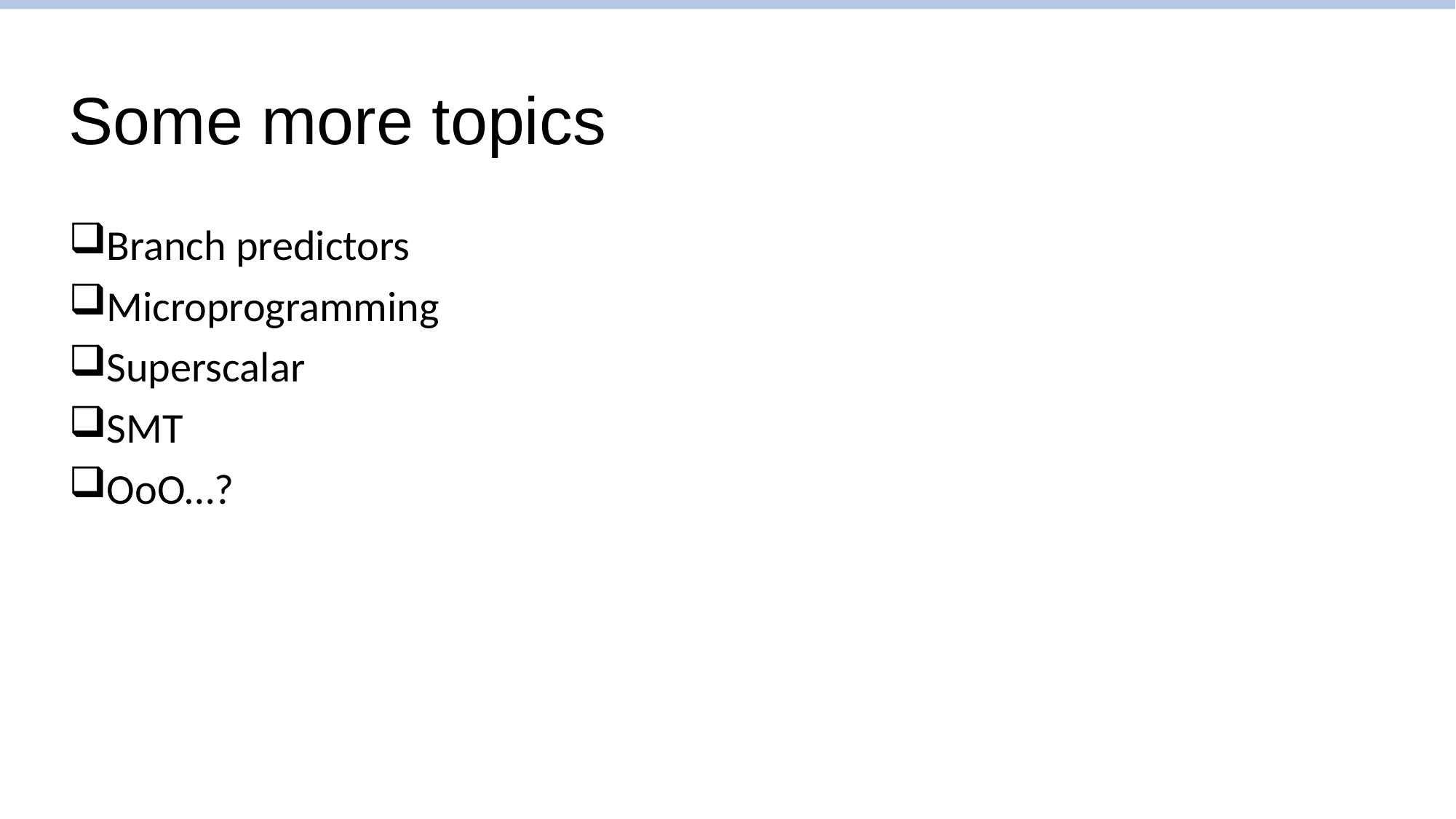

# Some more topics
Branch predictors
Microprogramming
Superscalar
SMT
OoO…?